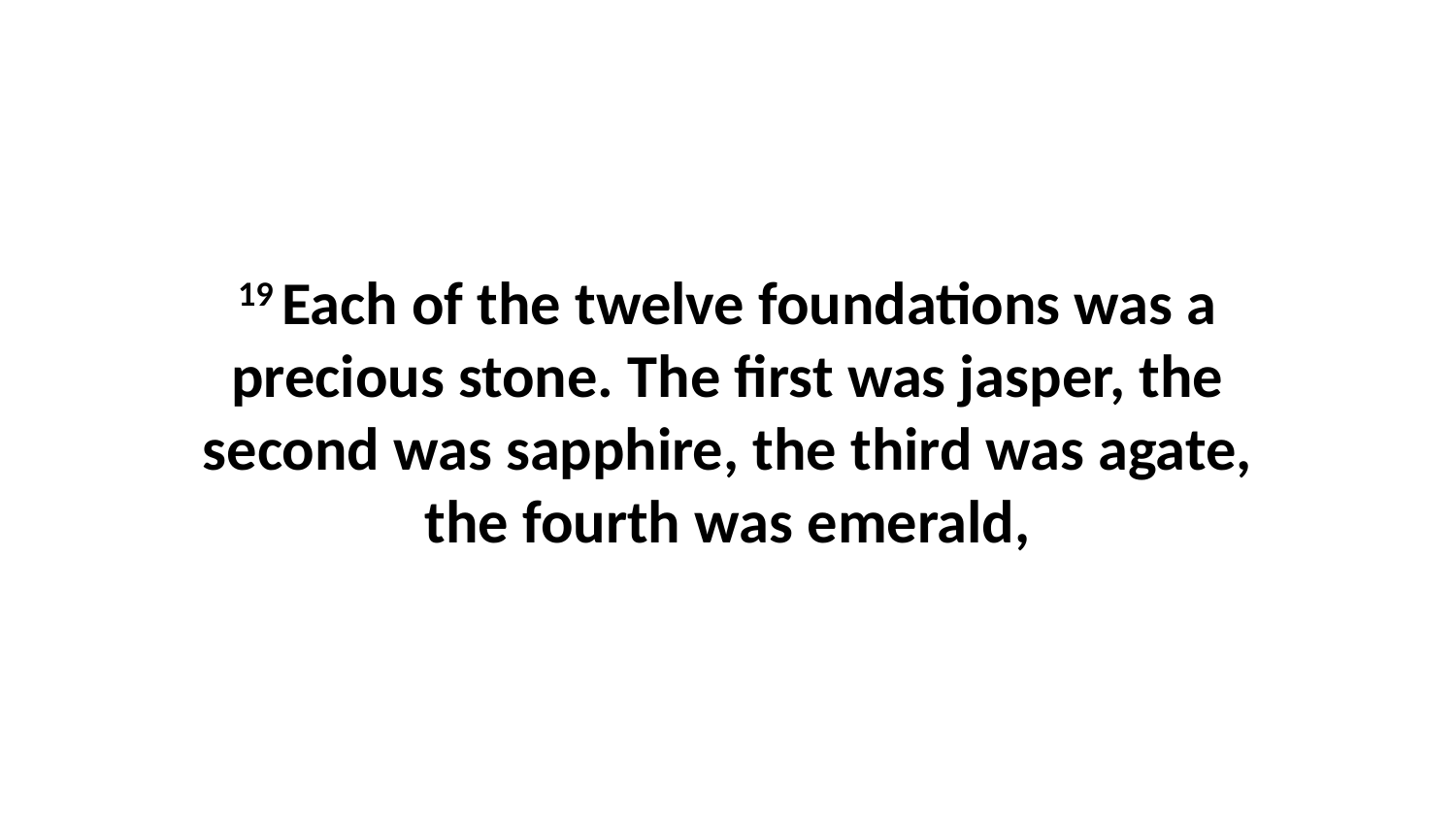

19 Each of the twelve foundations was a precious stone. The first was jasper, the second was sapphire, the third was agate, the fourth was emerald,